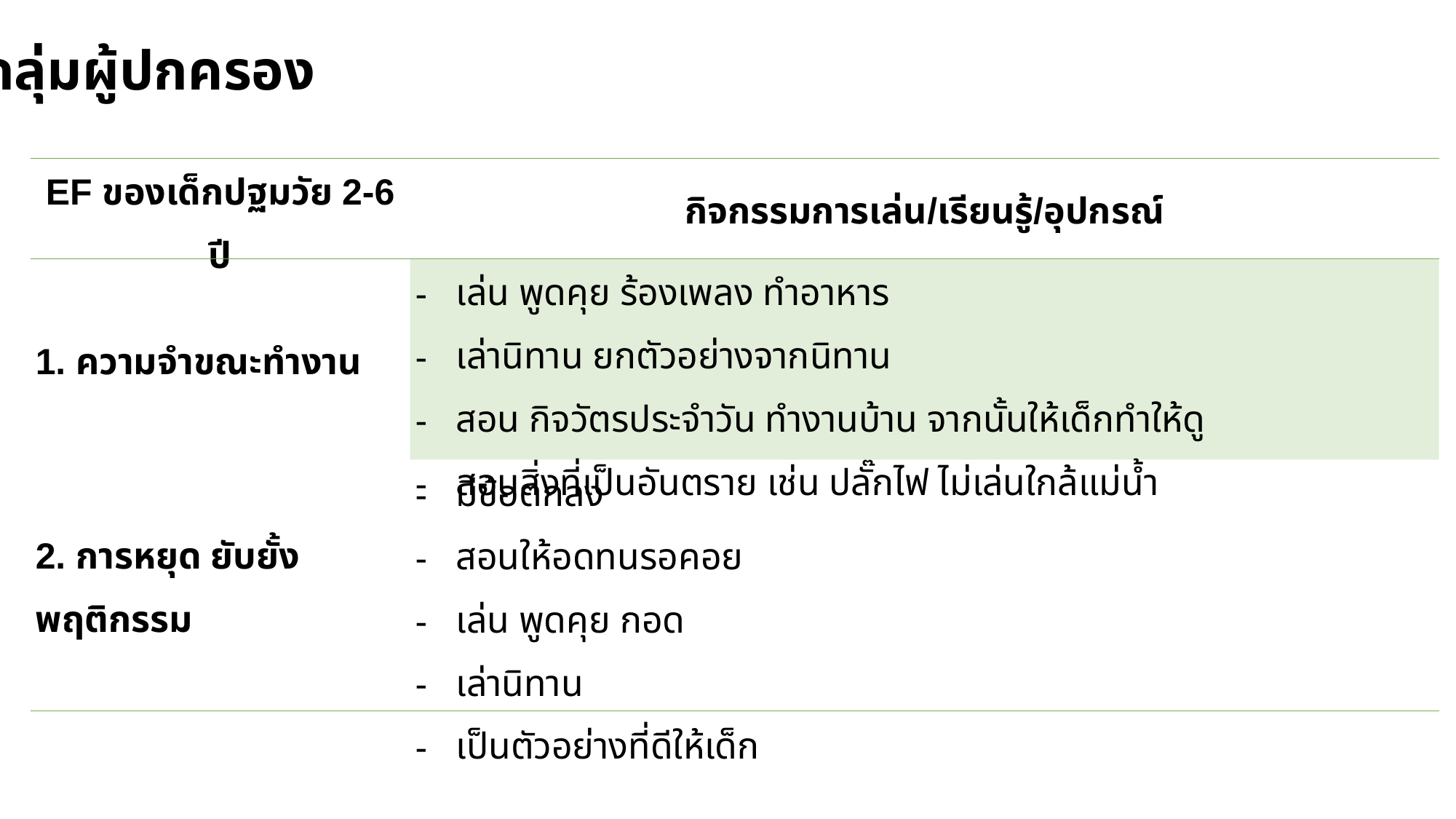

กลุ่มผู้ปกครอง
| EF ของเด็กปฐมวัย 2-6 ปี | กิจกรรมการเล่น/เรียนรู้/อุปกรณ์ |
| --- | --- |
| 1. ความจำขณะทำงาน | เล่น พูดคุย ร้องเพลง ทำอาหาร เล่านิทาน ยกตัวอย่างจากนิทาน สอน กิจวัตรประจำวัน ทำงานบ้าน จากนั้นให้เด็กทำให้ดู สอนสิ่งที่เป็นอันตราย เช่น ปลั๊กไฟ ไม่เล่นใกล้แม่น้ำ |
| 2. การหยุด ยับยั้งพฤติกรรม | มีข้อตกลง สอนให้อดทนรอคอย เล่น พูดคุย กอด เล่านิทาน เป็นตัวอย่างที่ดีให้เด็ก |